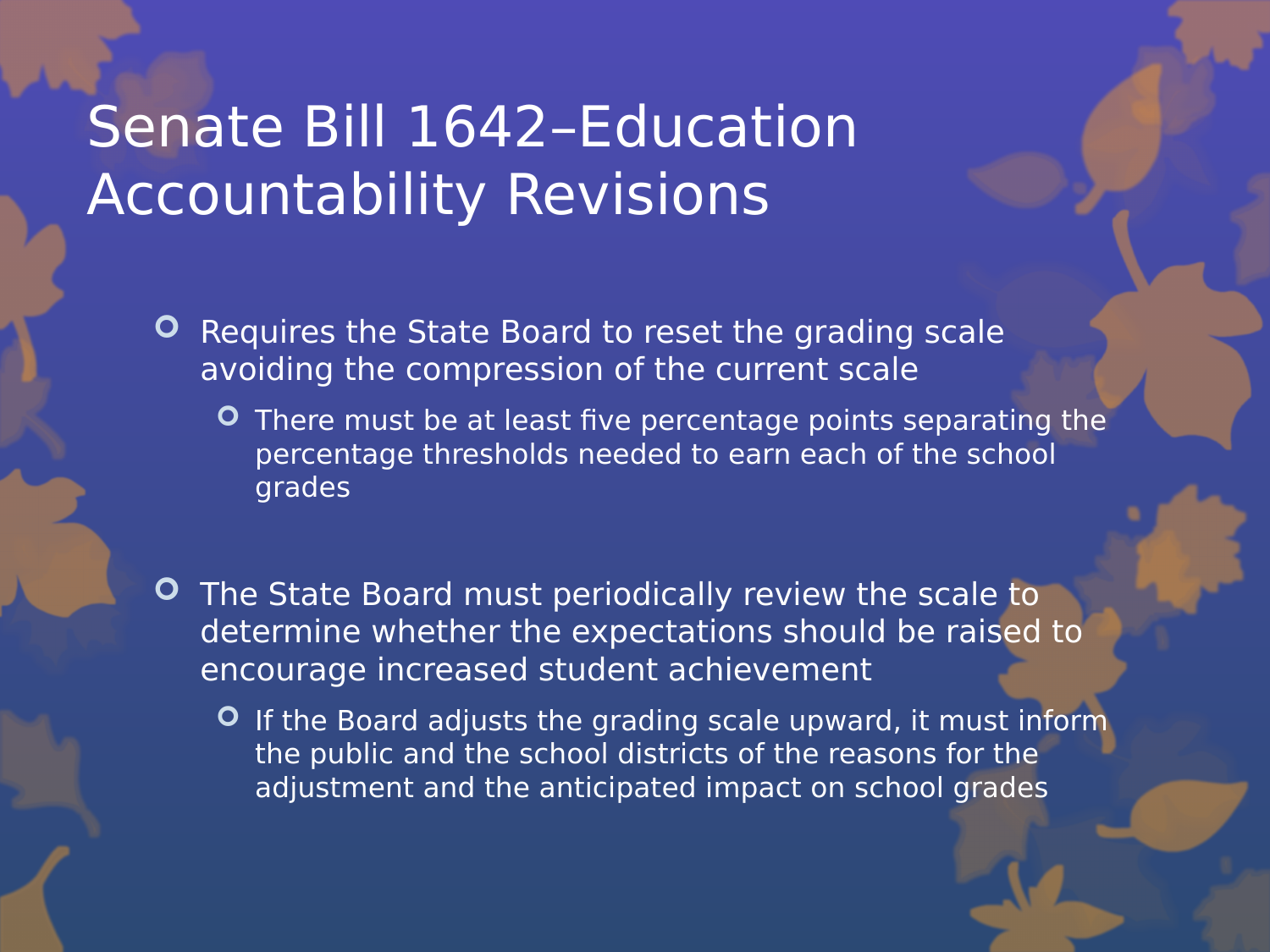

# Senate Bill 1642–Education Accountability Revisions

Requires the State Board to reset the grading scale avoiding the compression of the current scale
There must be at least five percentage points separating the percentage thresholds needed to earn each of the school grades

The State Board must periodically review the scale to determine whether the expectations should be raised to encourage increased student achievement
If the Board adjusts the grading scale upward, it must inform the public and the school districts of the reasons for the adjustment and the anticipated impact on school grades